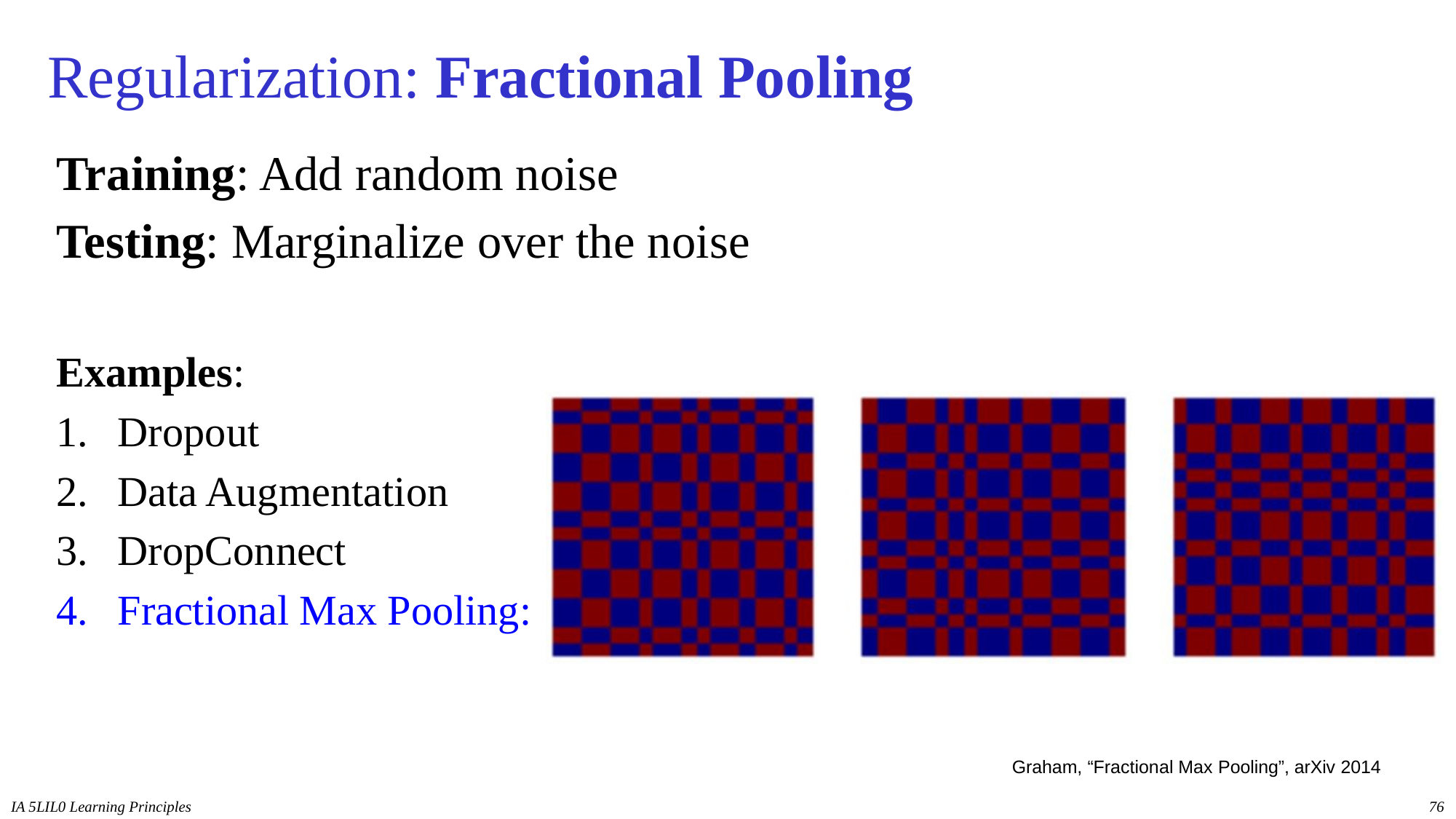

# Regularization: Fractional Pooling
Training: Add random noise
Testing: Marginalize over the noise

Examples:
Dropout
Data Augmentation
DropConnect
Fractional Max Pooling:

Graham, “Fractional Max Pooling”, arXiv 2014
IA 5LIL0 Learning Principles
76